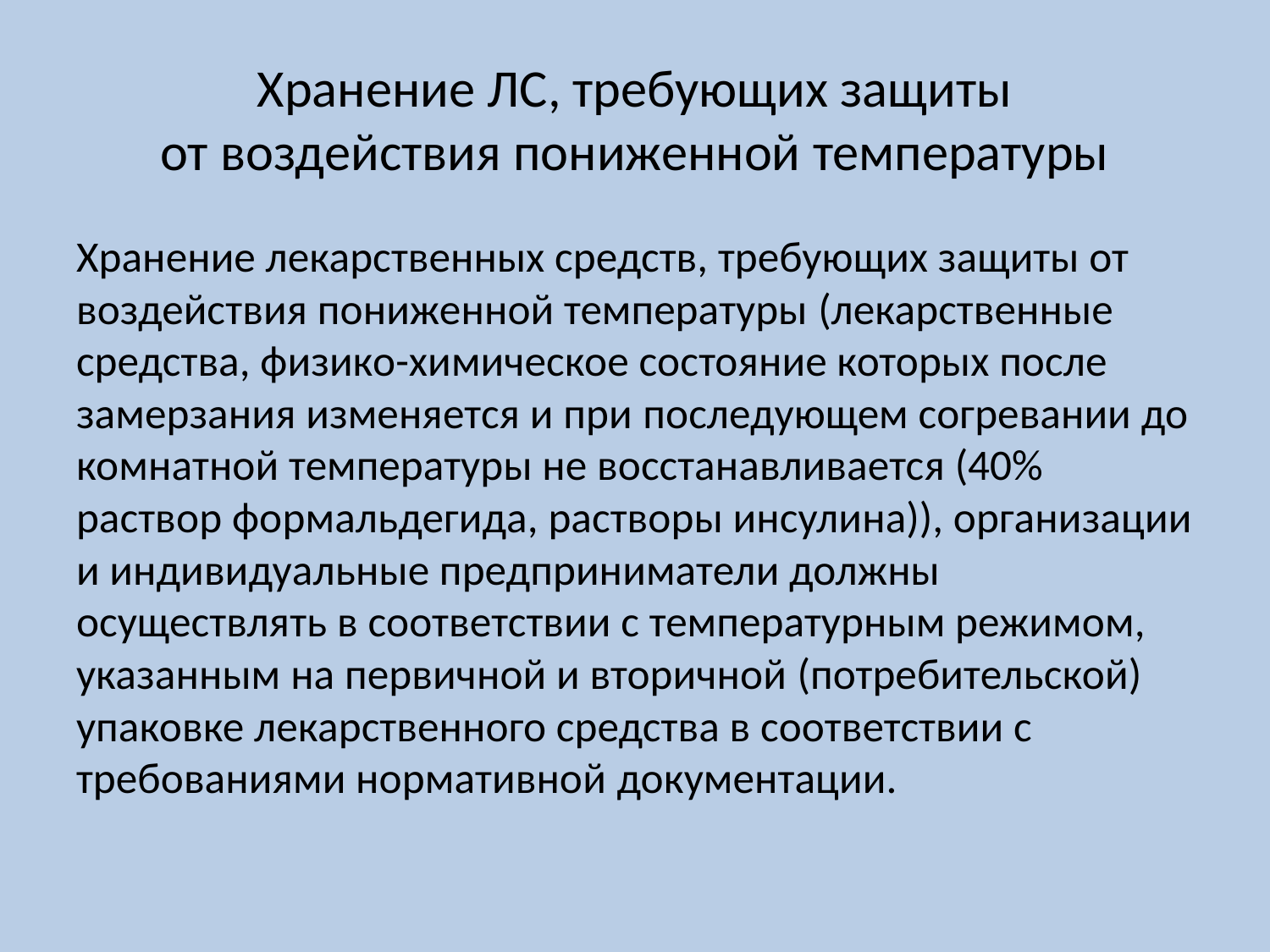

# Хранение ЛС, требующих защиты от воздействия пониженной температуры
Хранение лекарственных средств, требующих защиты от воздействия пониженной температуры (лекарственные средства, физико-химическое состояние которых после замерзания изменяется и при последующем согревании до комнатной температуры не восстанавливается (40% раствор формальдегида, растворы инсулина)), организации и индивидуальные предприниматели должны осуществлять в соответствии с температурным режимом, указанным на первичной и вторичной (потребительской) упаковке лекарственного средства в соответствии с требованиями нормативной документации.